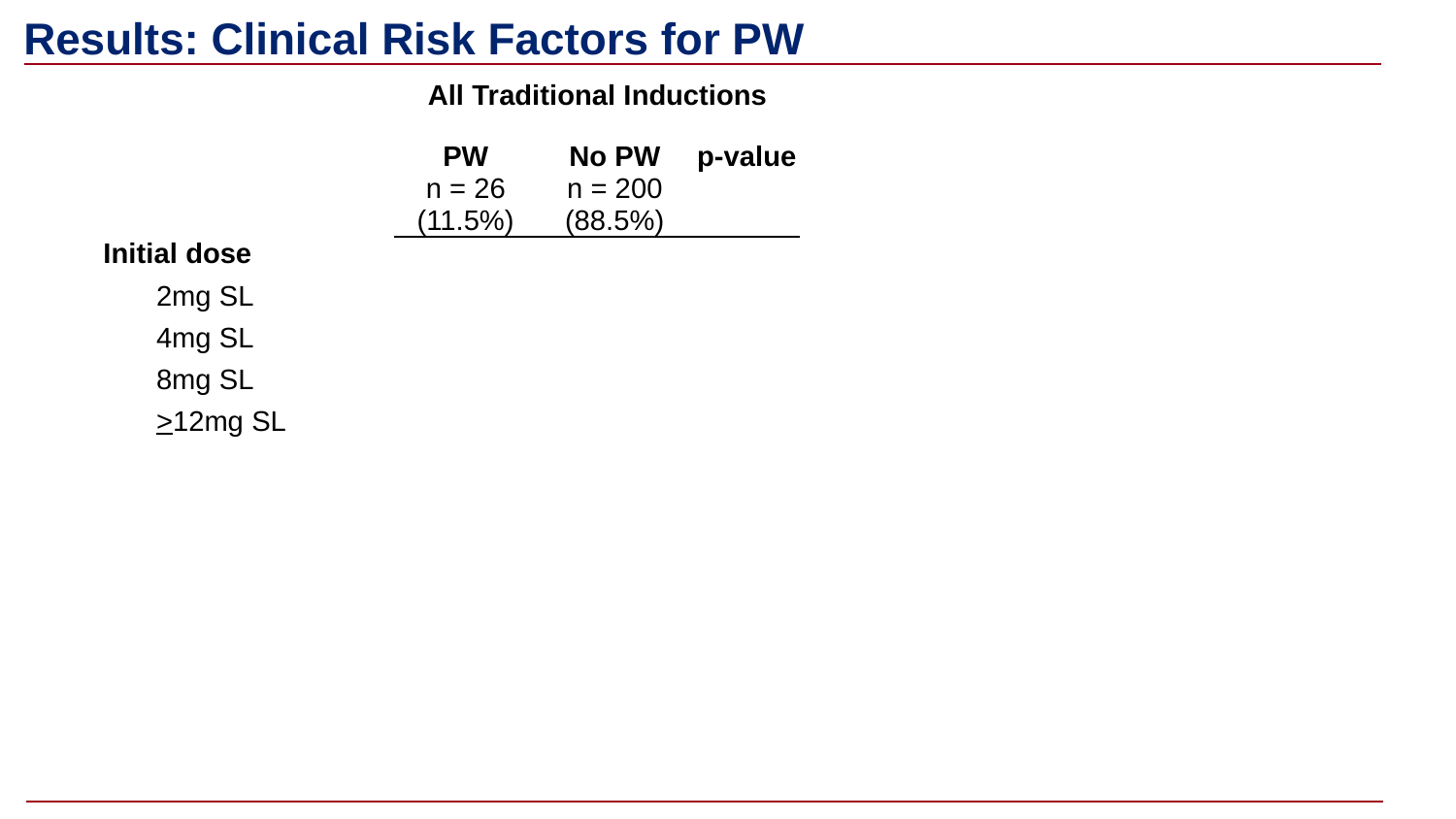

Results: Clinical Risk Factors for PW
|  |  |  | All Traditional Inductions |  |  |  |  |  |  |
| --- | --- | --- | --- | --- | --- | --- | --- | --- | --- |
|  |  |  | PW | No PW | p-value |  |  |  |  |
|  |  |  | n = 26 (11.5%) | n = 200 (88.5%) |  |  |  |  |  |
| Initial dose |  |  |  |  |  |  |  |  |  |
|  | 2mg SL |  |  |  |  |  |  |  |  |
|  | 4mg SL |  |  |  |  |  |  |  |  |
|  | 8mg SL |  |  |  |  |  |  |  |  |
|  | >12mg SL |  |  |  |  |  |  |  |  |
|  |  |  |  |  |  |  |  |  |  |
|  |  |  |  |  |  |  |  |  |  |
|  |  |  |  |  |  |  |  |  |  |
|  |  |  |  |  |  |  |  |  |  |
|  |  |  |  |  |  |  |  |  |  |
|  |  |  |  |  |  |  |  |  |  |
|  |  |  |  |  |  |  |  |  |  |
|  |  |  |  |  |  |  |  |  |  |